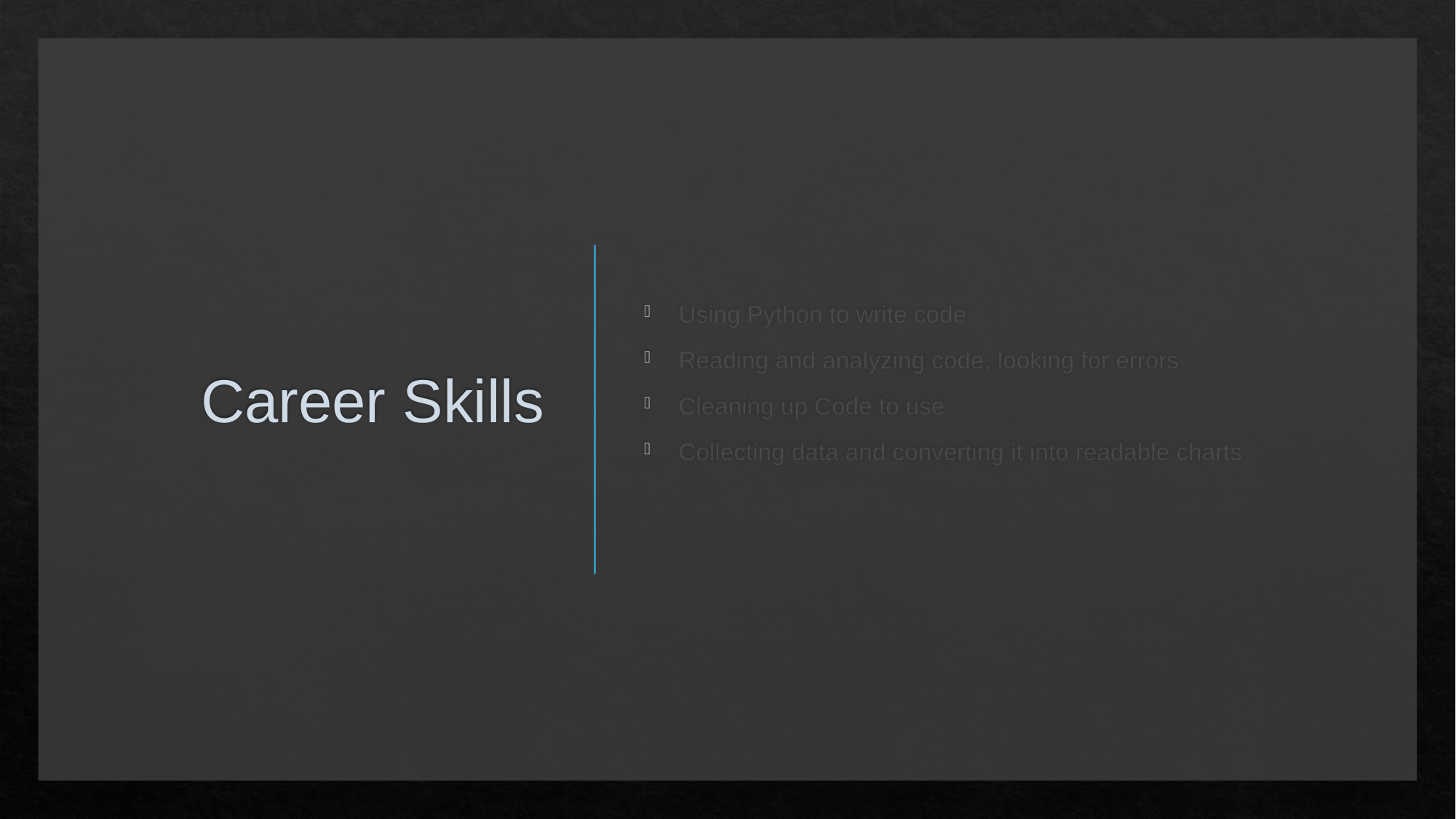

# Career Skills
Using Python to write code
Reading and analyzing code, looking for errors
Cleaning up Code to use
Collecting data and converting it into readable charts